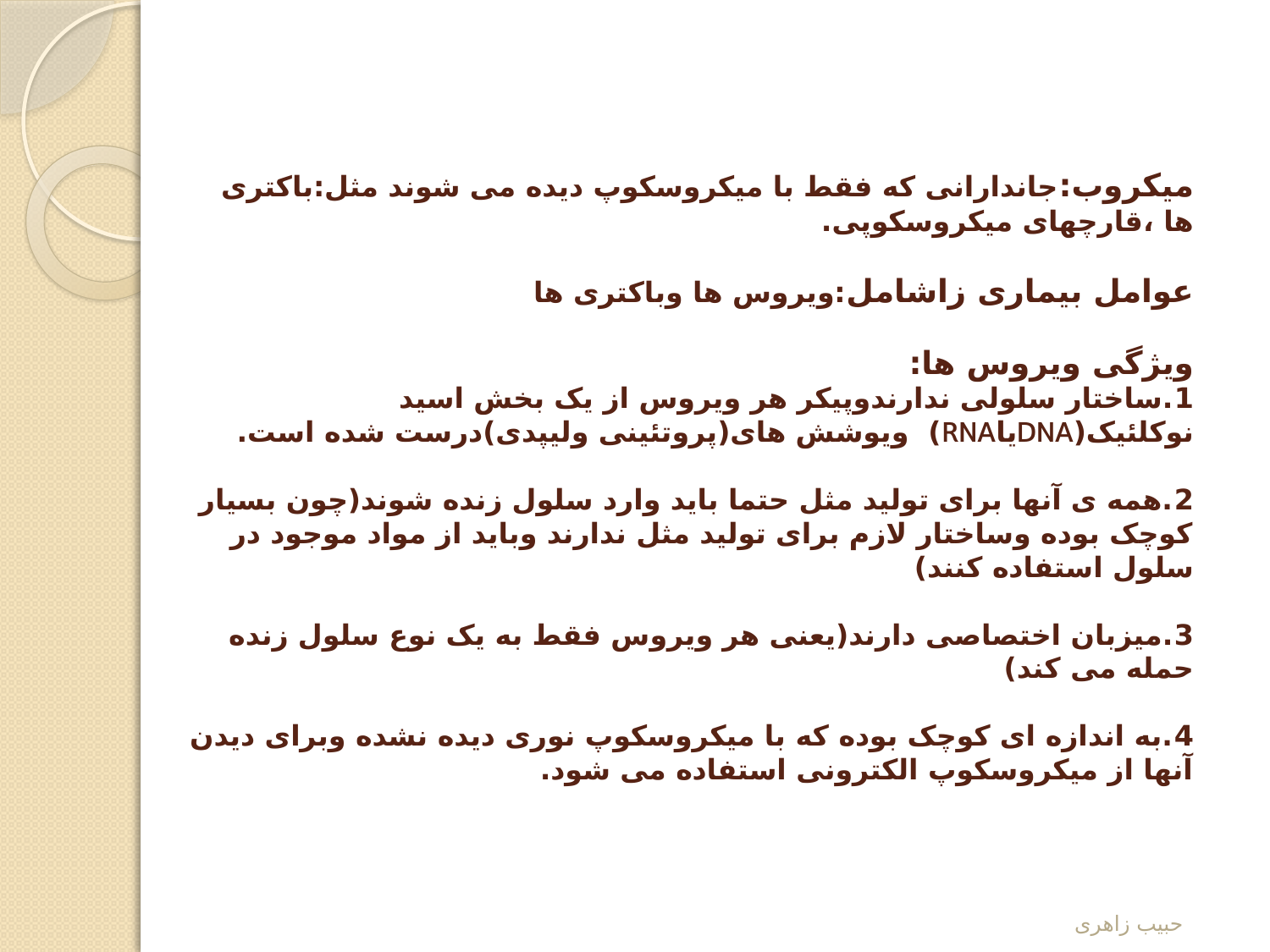

# میکروب:جاندارانی که فقط با میکروسکوپ دیده می شوند مثل:باکتری ها ،قارچهای میکروسکوپی. عوامل بیماری زاشامل:ویروس ها وباکتری ها ویژگی ویروس ها: 1.ساختار سلولی ندارندوپیکر هر ویروس از یک بخش اسید نوکلئیک(DNAیاRNA)  ویوشش های(پروتئینی ولیپدی)درست شده است. 2.همه ی آنها برای تولید مثل حتما باید وارد سلول زنده شوند(چون بسیار کوچک بوده وساختار لازم برای تولید مثل ندارند وباید از مواد موجود در  سلول استفاده کنند) 3.میزبان اختصاصی دارند(یعنی هر ویروس فقط به یک نوع سلول زنده حمله می کند) 4.به اندازه ای کوچک بوده که با میکروسکوپ نوری دیده نشده وبرای دیدن آنها از میکروسکوپ الکترونی استفاده می شود.
حبیب زاهری